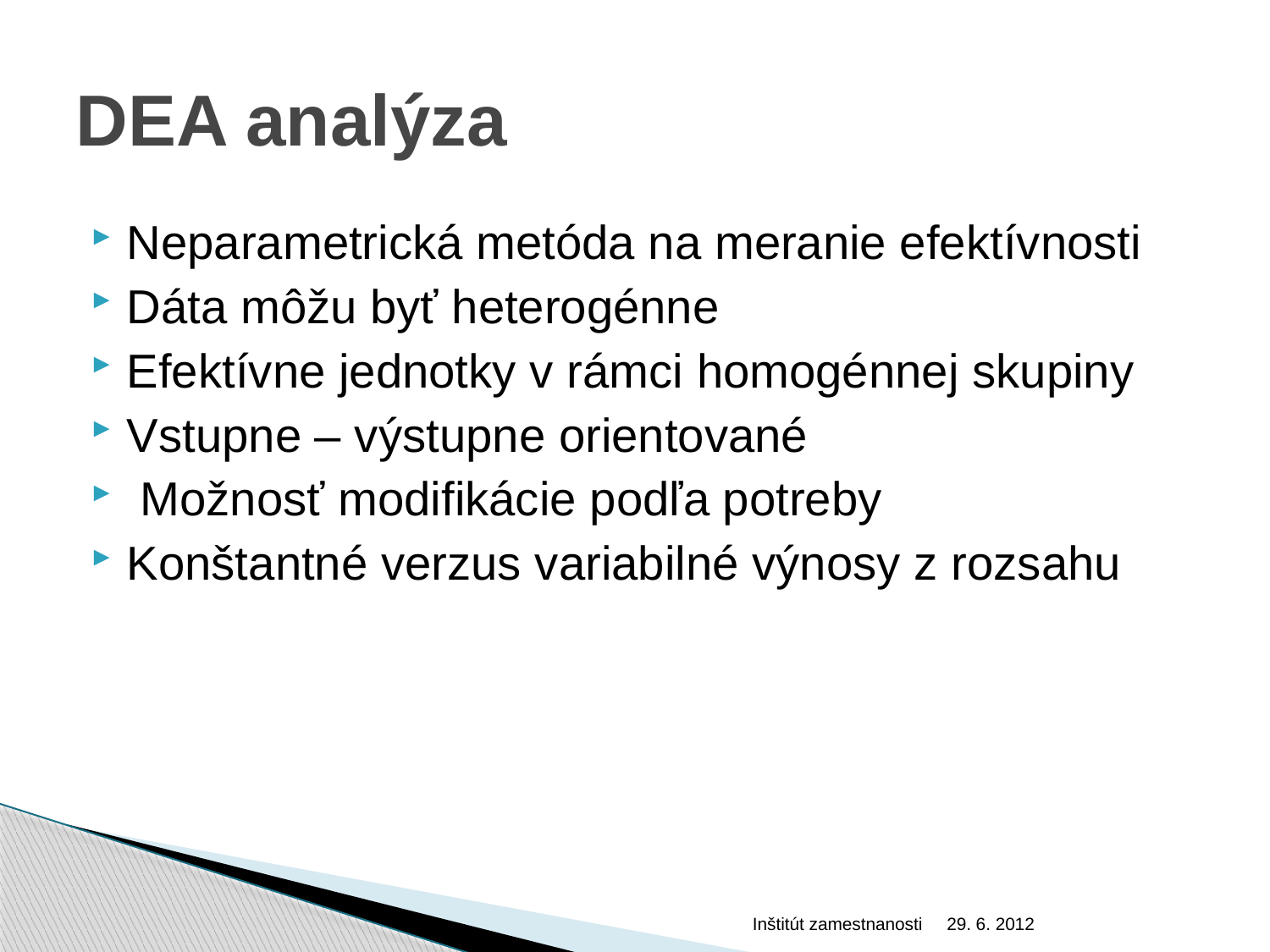

# DEA analýza
Neparametrická metóda na meranie efektívnosti
Dáta môžu byť heterogénne
Efektívne jednotky v rámci homogénnej skupiny
Vstupne – výstupne orientované
 Možnosť modifikácie podľa potreby
Konštantné verzus variabilné výnosy z rozsahu
Inštitút zamestnanosti
29. 6. 2012